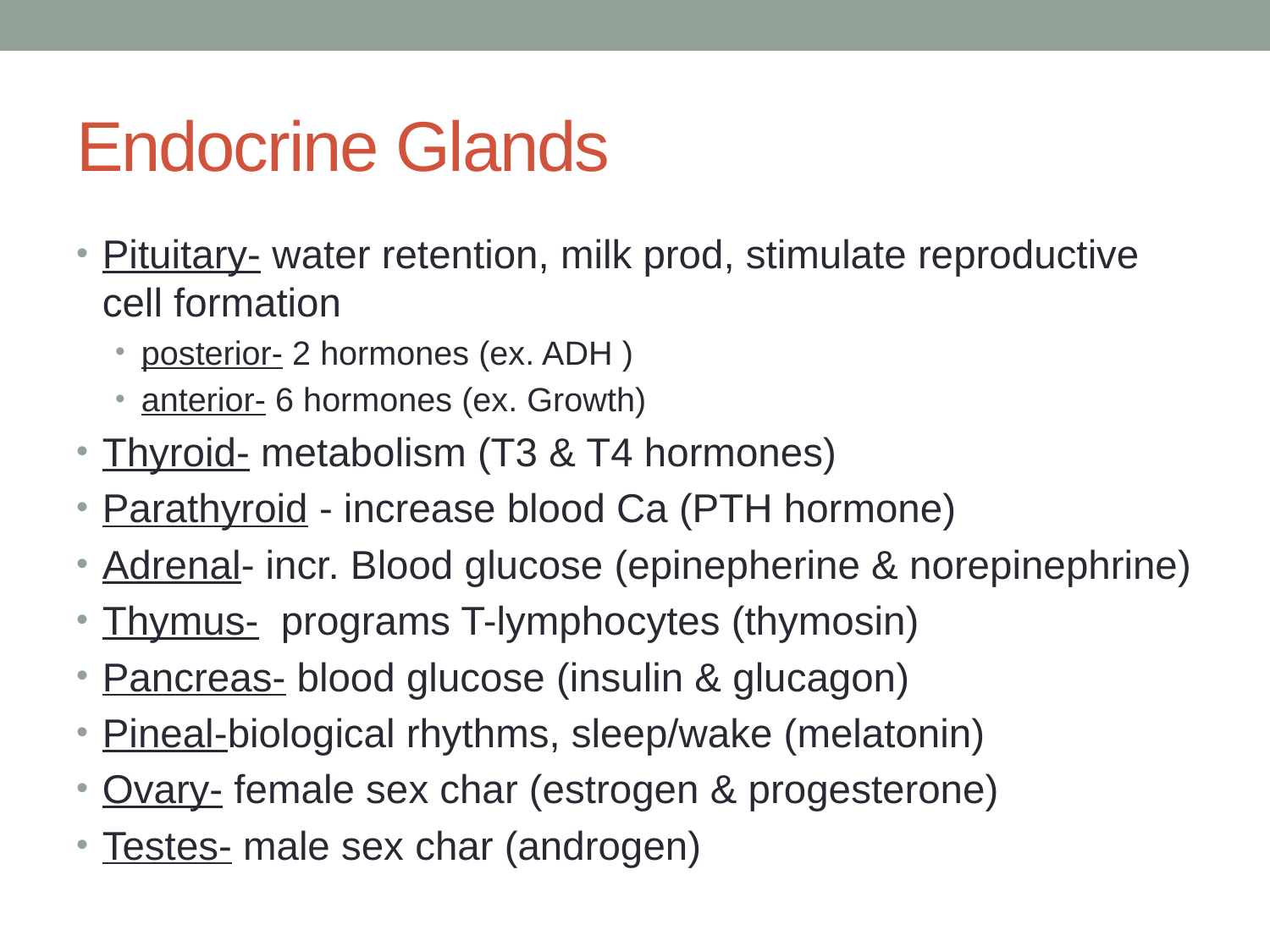

# Endocrine Glands
Pituitary- water retention, milk prod, stimulate reproductive cell formation
posterior- 2 hormones (ex. ADH )
anterior- 6 hormones (ex. Growth)
Thyroid- metabolism (T3 & T4 hormones)
Parathyroid - increase blood Ca (PTH hormone)
Adrenal- incr. Blood glucose (epinepherine & norepinephrine)
Thymus-  programs T-lymphocytes (thymosin)
Pancreas- blood glucose (insulin & glucagon)
Pineal-biological rhythms, sleep/wake (melatonin)
Ovary- female sex char (estrogen & progesterone)
Testes- male sex char (androgen)